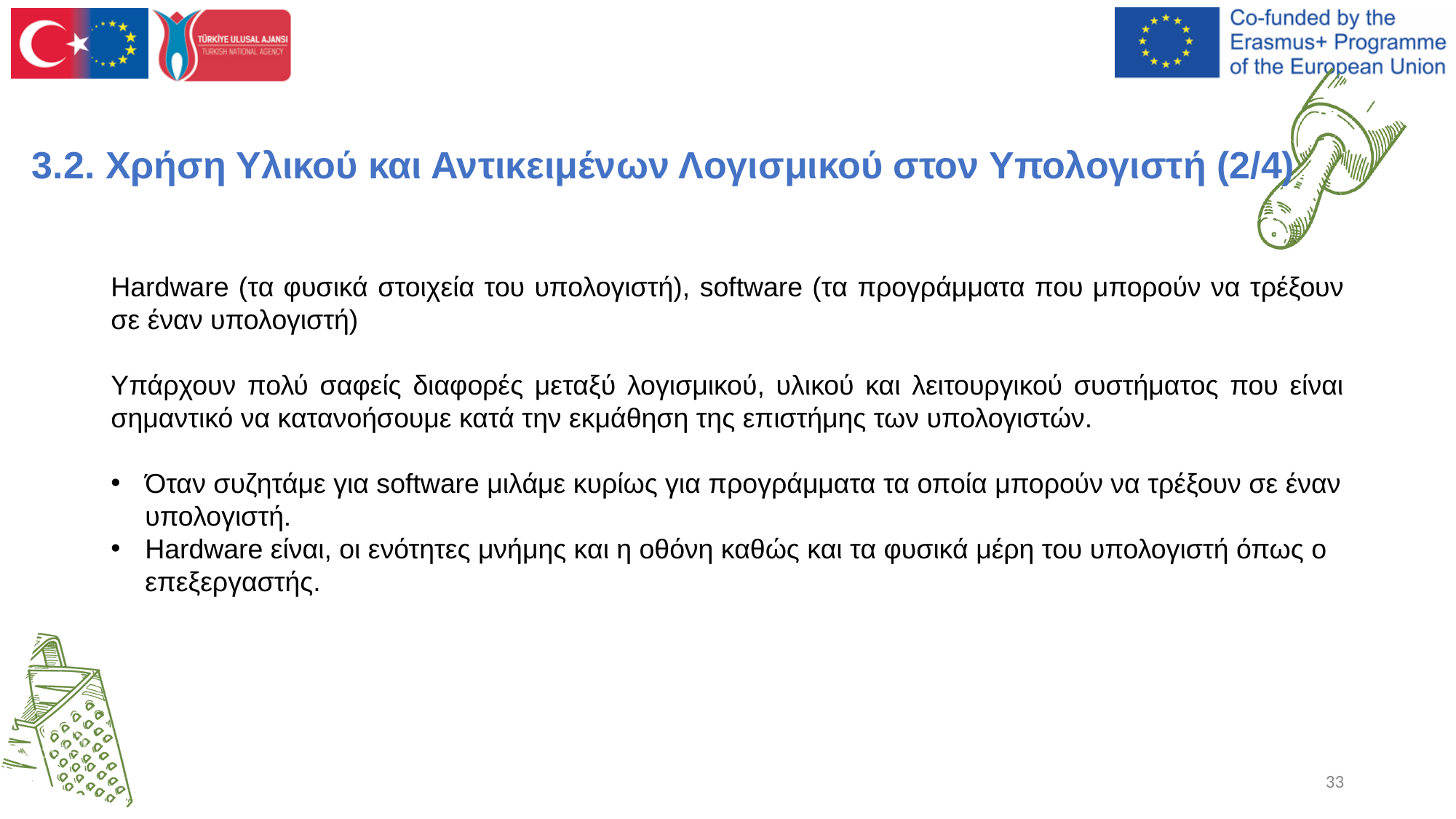

# 3.2. Χρήση Υλικού και Αντικειμένων Λογισμικού στον Υπολογιστή (2/4)
Hardware (τα φυσικά στοιχεία του υπολογιστή), software (τα προγράμματα που μπορούν να τρέξουν σε έναν υπολογιστή)

Υπάρχουν πολύ σαφείς διαφορές μεταξύ λογισμικού, υλικού και λειτουργικού συστήματος που είναι σημαντικό να κατανοήσουμε κατά την εκμάθηση της επιστήμης των υπολογιστών.

Όταν συζητάμε για software μιλάμε κυρίως για προγράμματα τα οποία μπορούν να τρέξουν σε έναν υπολογιστή.
Hardware είναι, οι ενότητες μνήμης και η οθόνη καθώς και τα φυσικά μέρη του υπολογιστή όπως ο επεξεργαστής.

33